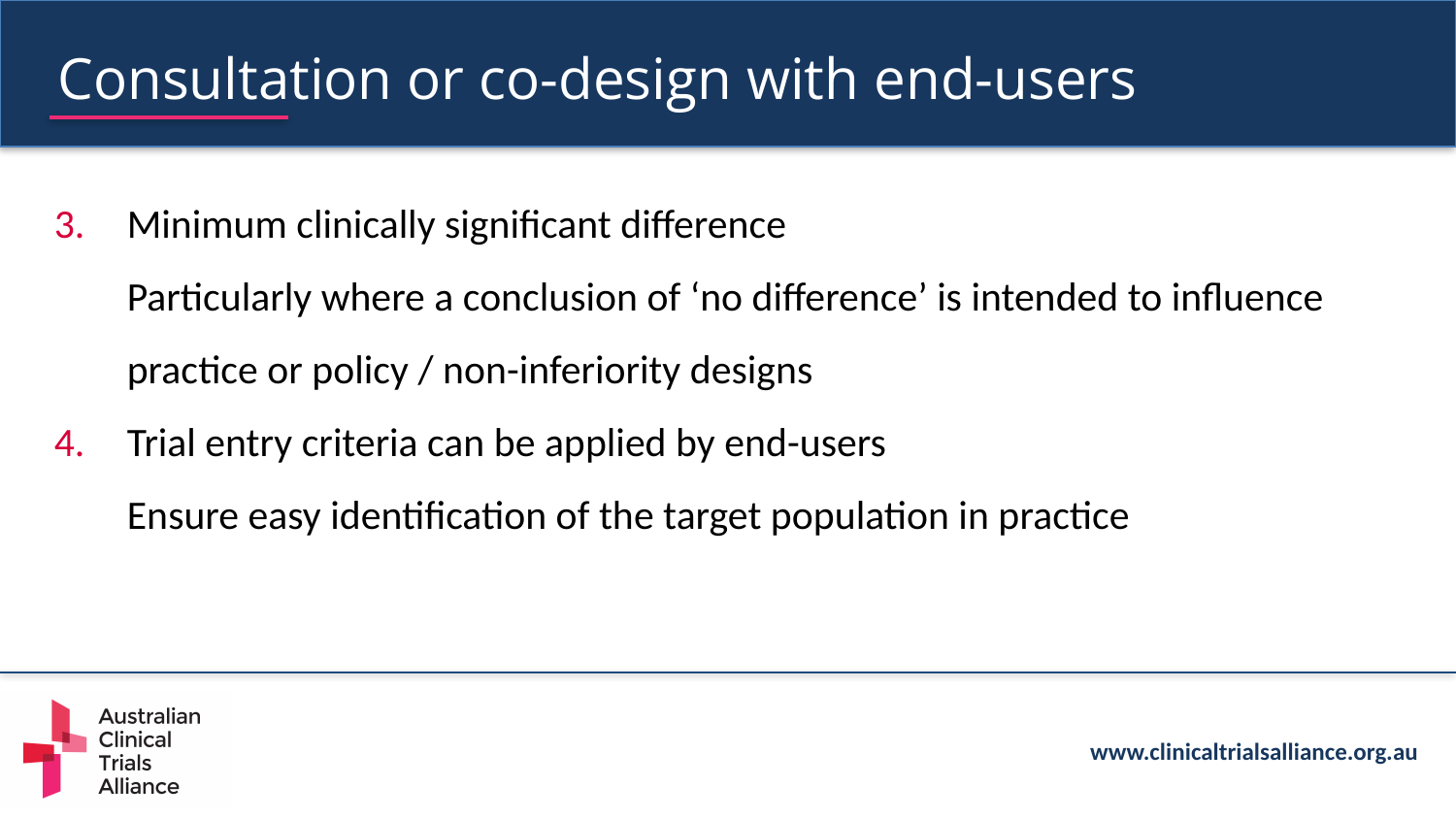

Consultation or co-design with end-users
Minimum clinically significant difference
Particularly where a conclusion of ‘no difference’ is intended to influence practice or policy / non-inferiority designs
Trial entry criteria can be applied by end-users
Ensure easy identification of the target population in practice